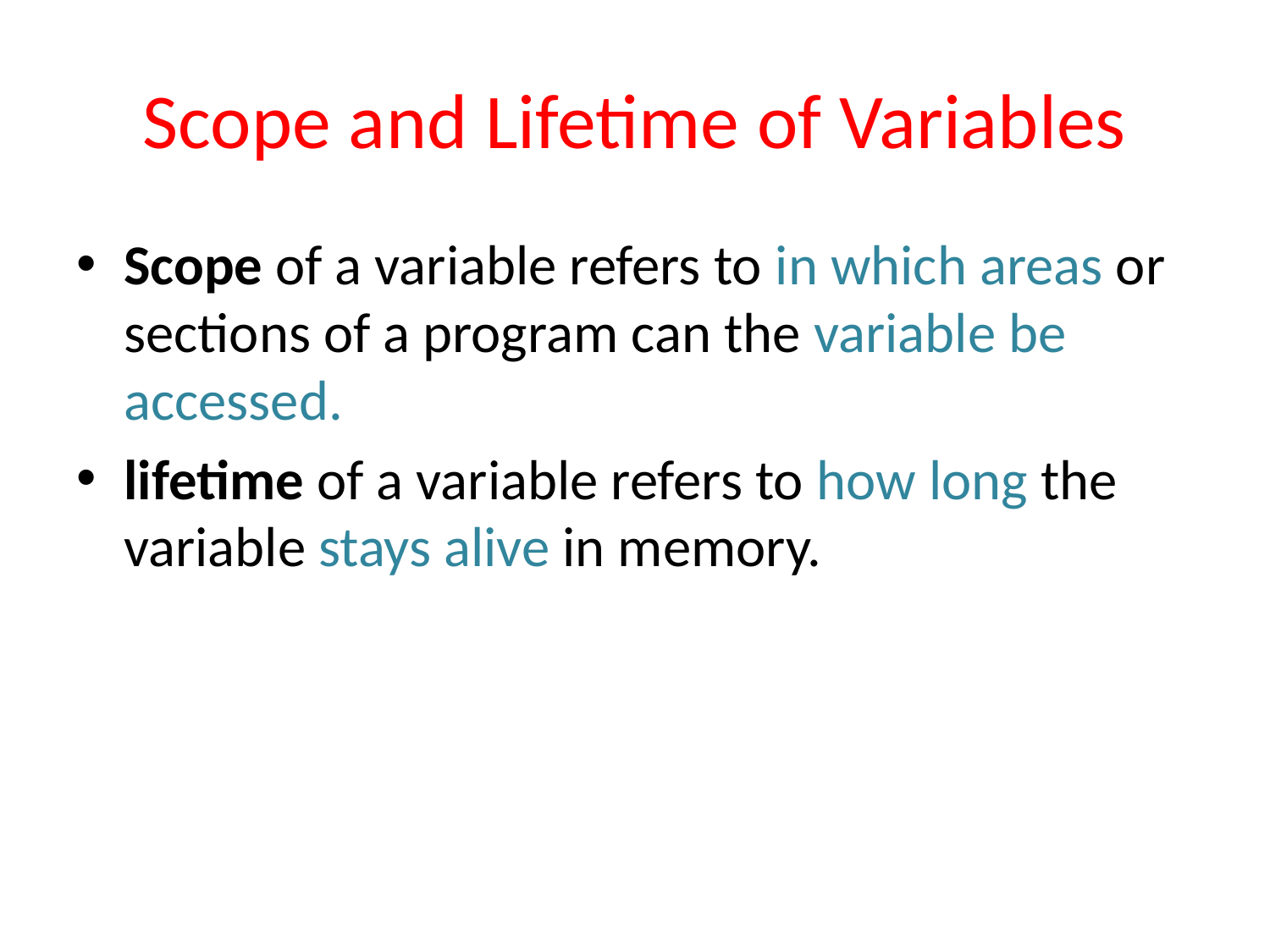

# Scope and Lifetime of Variables
Scope of a variable refers to in which areas or sections of a program can the variable be accessed.
lifetime of a variable refers to how long the variable stays alive in memory.